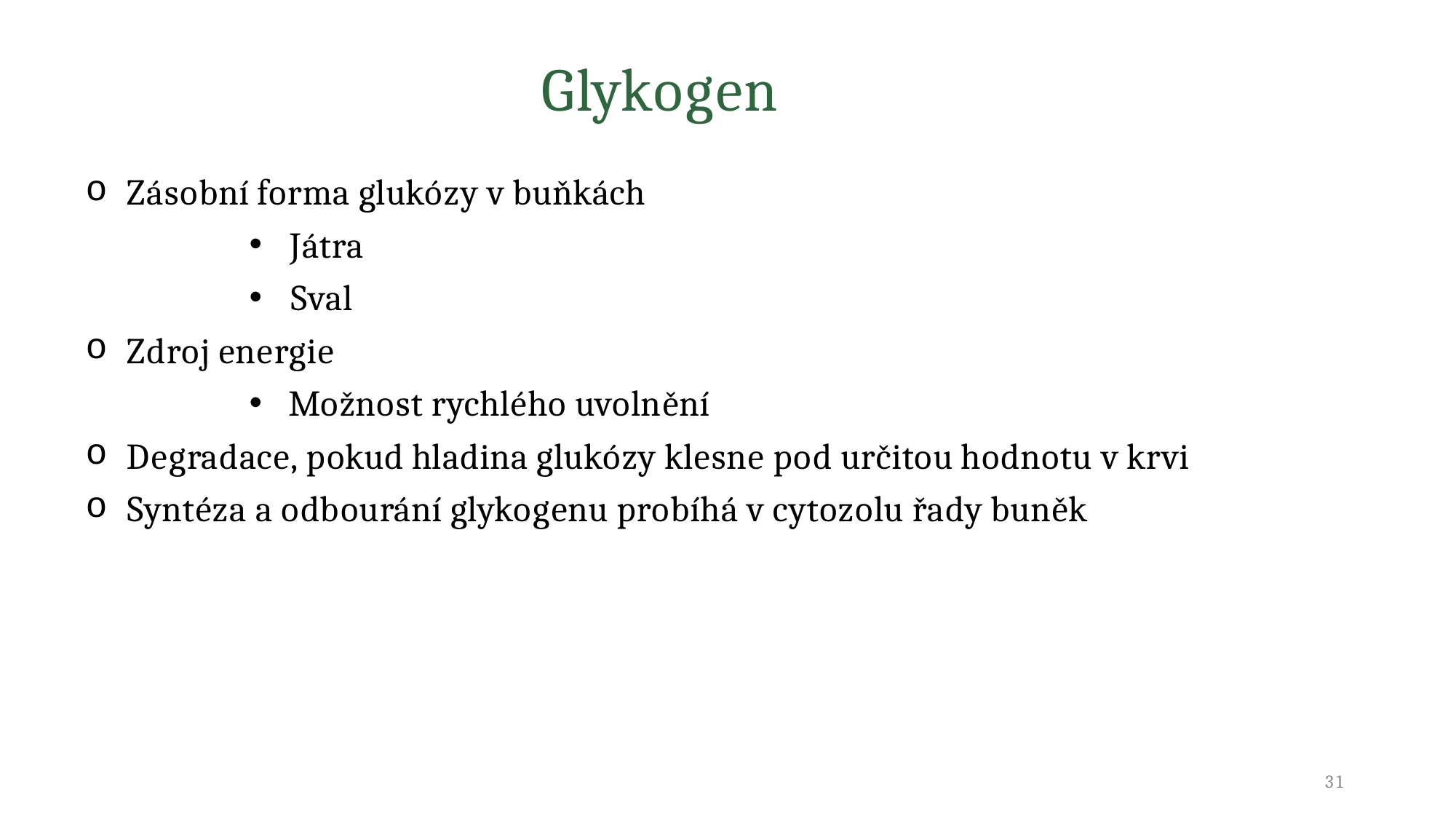

Glykogen
Zásobní forma glukózy v buňkách
Játra
Sval
Zdroj energie
Možnost rychlého uvolnění
Degradace, pokud hladina glukózy klesne pod určitou hodnotu v krvi
Syntéza a odbourání glykogenu probíhá v cytozolu řady buněk

31